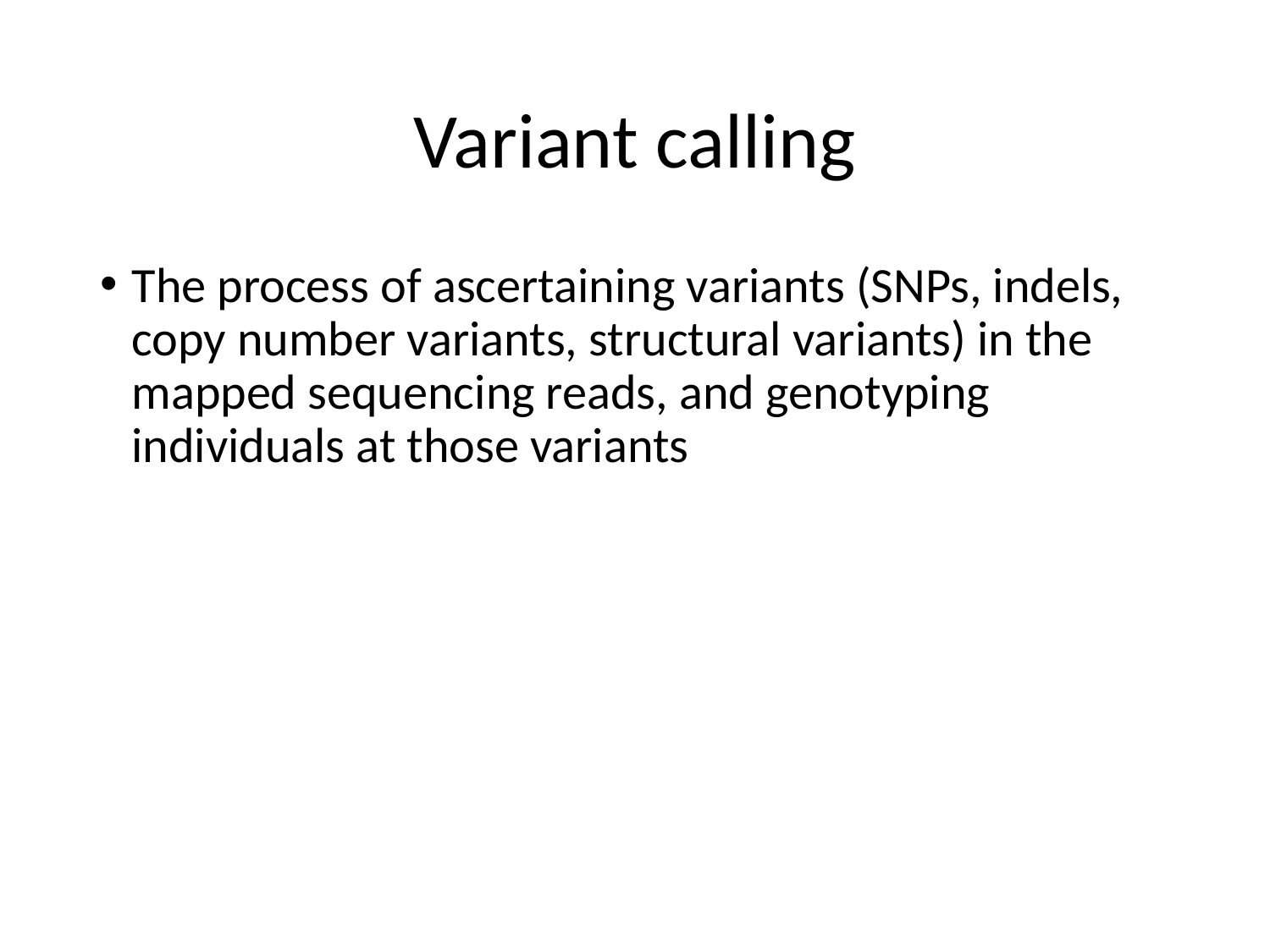

# Variant calling
The process of ascertaining variants (SNPs, indels, copy number variants, structural variants) in the mapped sequencing reads, and genotyping individuals at those variants